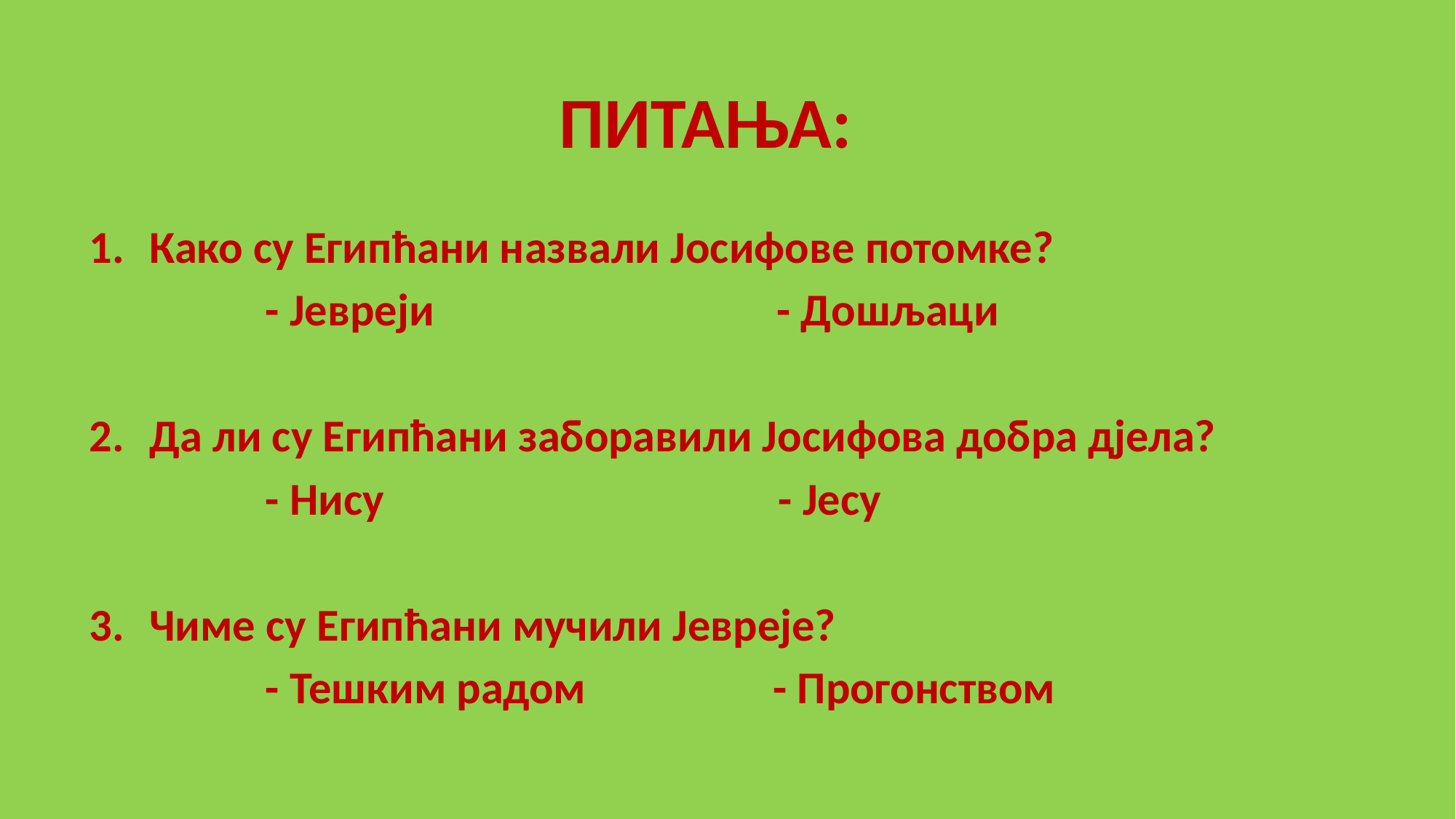

ПИТАЊА:

Како су Египћани назвали Јосифове потомке?
                 - Јевреји                                 - Дошљаци

Да ли су Египћани заборавили Јосифова добра дјела?
                 - Нису                                      - Јесу

Чиме су Египћани мучили Јевреје?
                 - Тешким радом                  - Прогонством